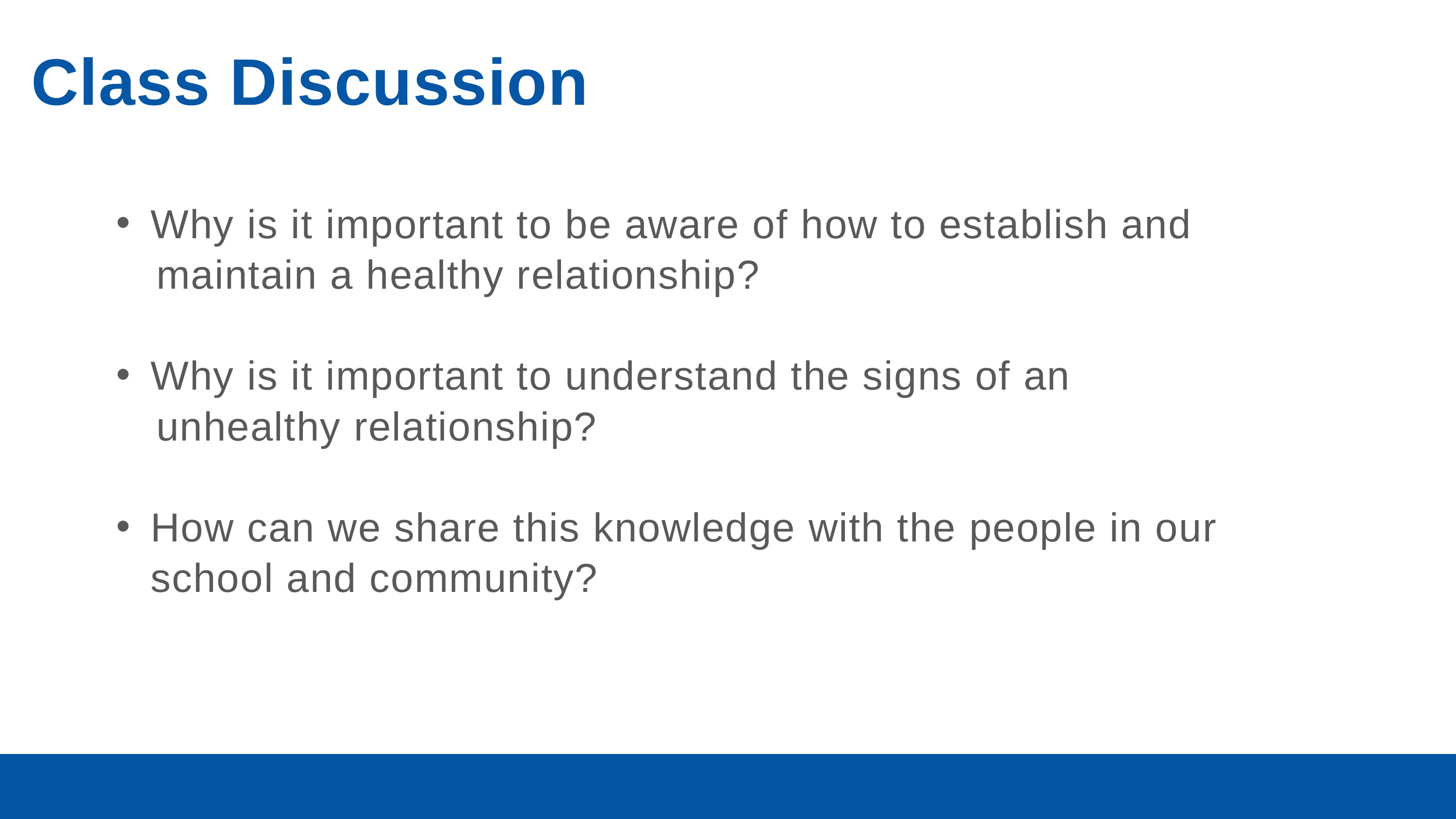

Class Discussion

Why is it important to be aware of how to establish and
      maintain a healthy relationship?

Why is it important to understand the signs of an
      unhealthy relationship?

How can we share this knowledge with the people in our school and community?